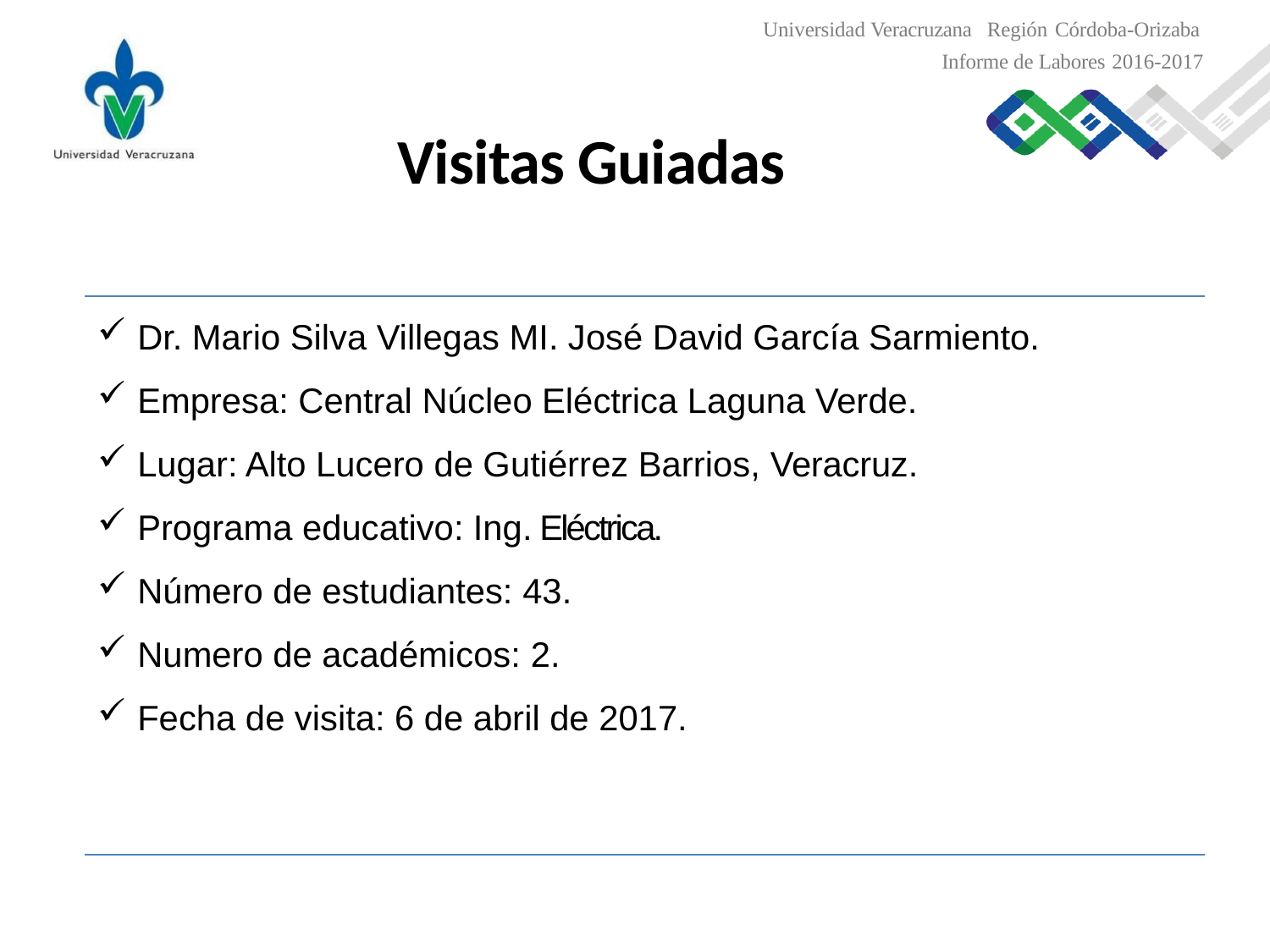

Universidad Veracruzana   Región Córdoba-Orizaba
Informe de Labores 2016-2017

Visitas Guiadas

Dr. Mario Silva Villegas MI. José David García Sarmiento.
Empresa: Central Núcleo Eléctrica Laguna Verde.
Lugar: Alto Lucero de Gutiérrez Barrios, Veracruz.
Programa educativo: Ing. Eléctrica.
Número de estudiantes: 43.
Numero de académicos: 2.
Fecha de visita: 6 de abril de 2017.